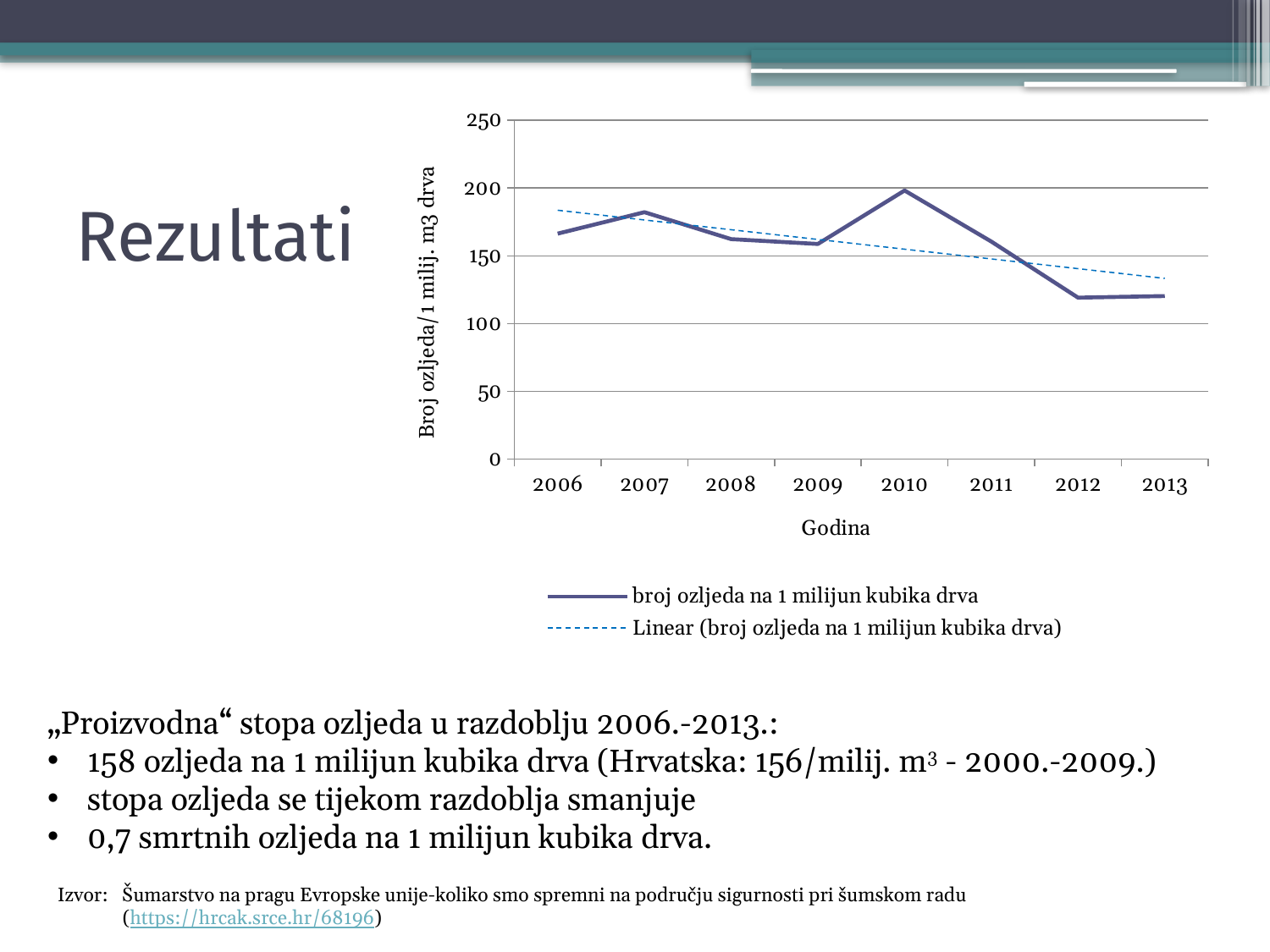

### Chart

| Category | broj ozljeda na 1 milijun kubika drva |
|---|---|
| 2006 | 166.36633219198907 |
| 2007 | 182.17518735199894 |
| 2008 | 162.29319806003028 |
| 2009 | 158.7334674994078 |
| 2010 | 198.18968718891418 |
| 2011 | 160.503034925759 |
| 2012 | 119.11489820624998 |
| 2013 | 120.3127411875103 |
# Rezultati
„Proizvodna“ stopa ozljeda u razdoblju 2006.-2013.:
158 ozljeda na 1 milijun kubika drva (Hrvatska: 156/milij. m3 - 2000.-2009.)
stopa ozljeda se tijekom razdoblja smanjuje
0,7 smrtnih ozljeda na 1 milijun kubika drva.
Izvor:   Šumarstvo na pragu Evropske unije-koliko smo spremni na području sigurnosti pri šumskom radu
              (https://hrcak.srce.hr/68196)